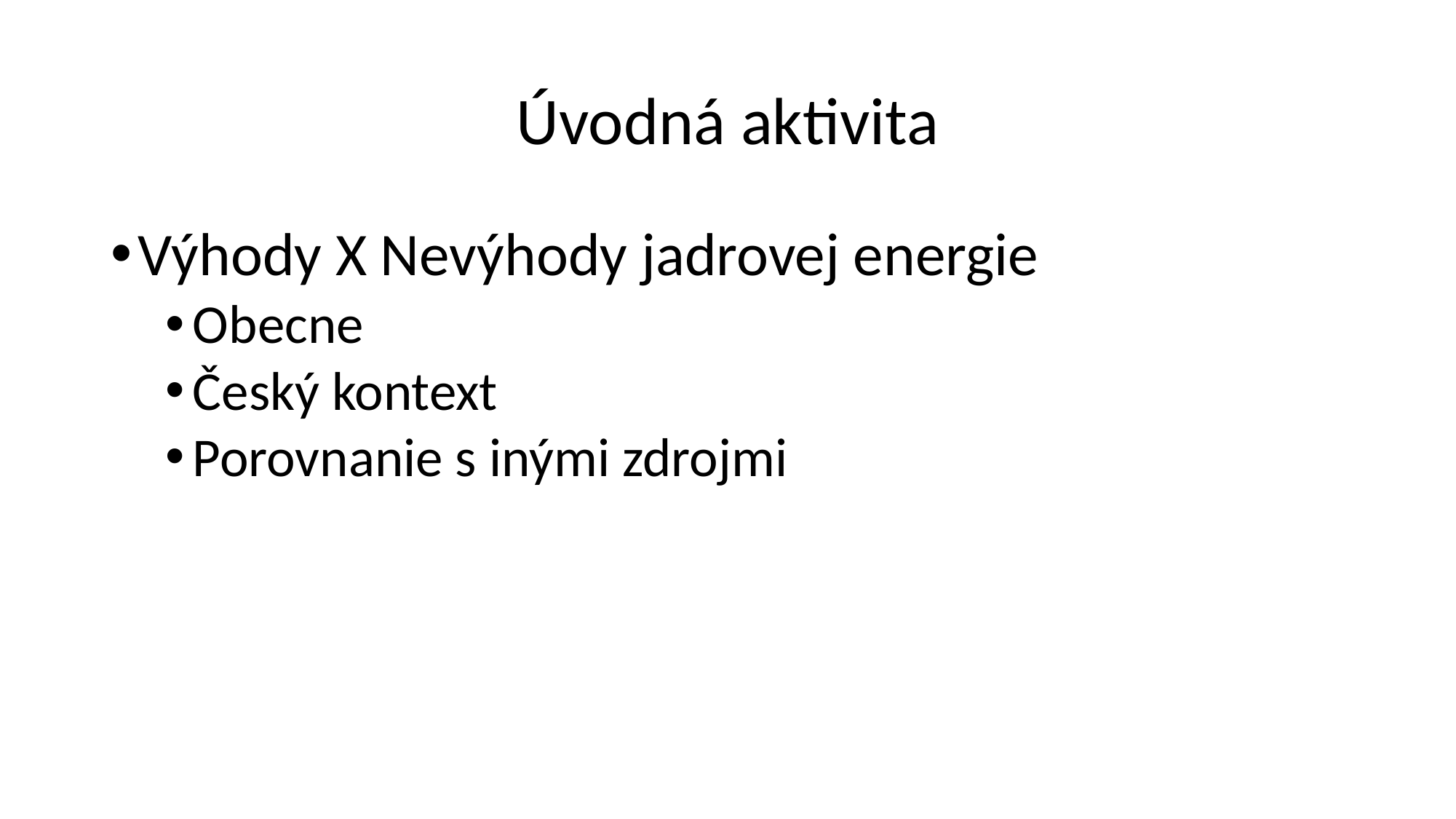

# Úvodná aktivita
Výhody X Nevýhody jadrovej energie
Obecne
Český kontext
Porovnanie s inými zdrojmi